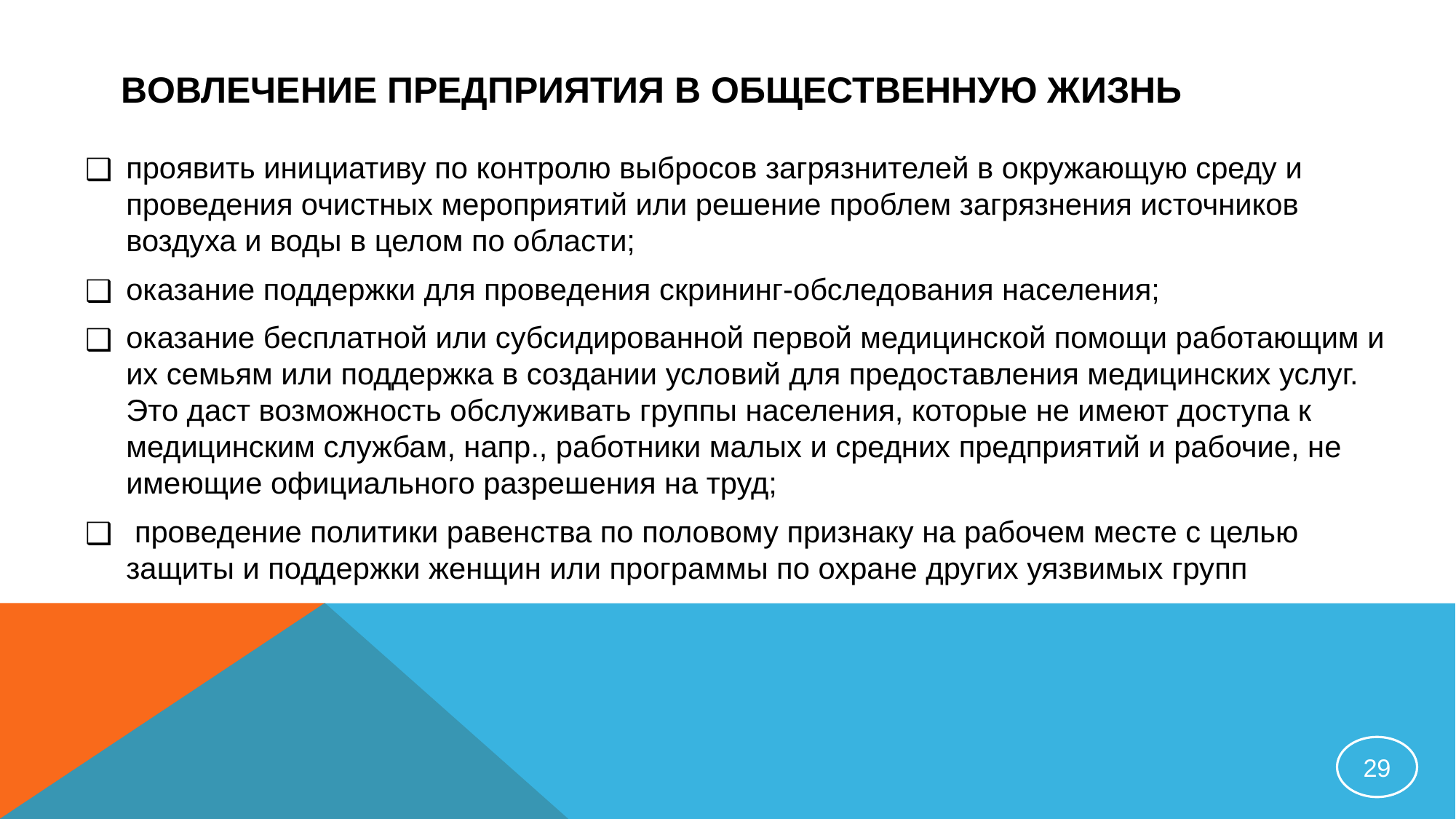

# BОВЛЕЧЕНИЕ ПРЕДПРИЯТИЯ В ОБЩЕСТВЕННУЮ ЖИЗНЬ
проявить инициативу по контролю выбросов загрязнителей в окружающую среду и проведения очистных мероприятий или решение проблем загрязнения источников воздуха и воды в целом по области;
оказание поддержки для проведения скрининг-обследования населения;
оказание бесплатной или субсидированной первой медицинской помощи работающим и их семьям или поддержка в создании условий для предоставления медицинских услуг. Это даст возможность обслуживать группы населения, которые не имеют доступа к медицинским службам, напр., работники малых и средних предприятий и рабочие, не имеющие официального разрешения на труд;
 проведение политики равенства по половому признаку на рабочем месте с целью защиты и поддержки женщин или программы по охране других уязвимых групп
29